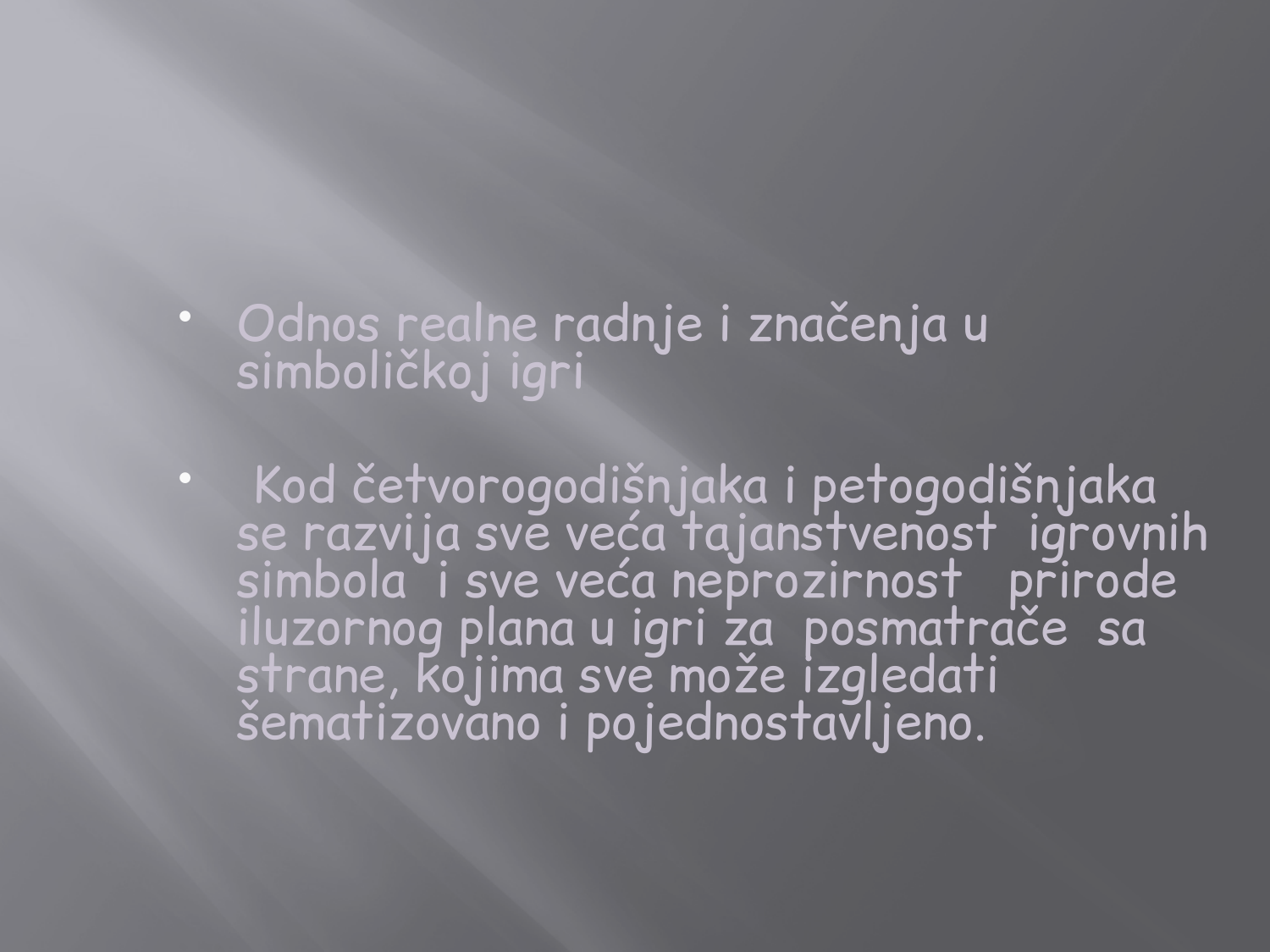

Odnos realne radnje i značenja u simboličkoj igri

 Kod četvorogodišnjaka i petogodišnjaka se razvija sve veća tajanstvenost  igrovnih simbola  i sve veća neprozirnost   prirode iluzornog plana u igri za  posmatrače  sa strane, kojima sve može izgledati šematizovano i pojednostavljeno.